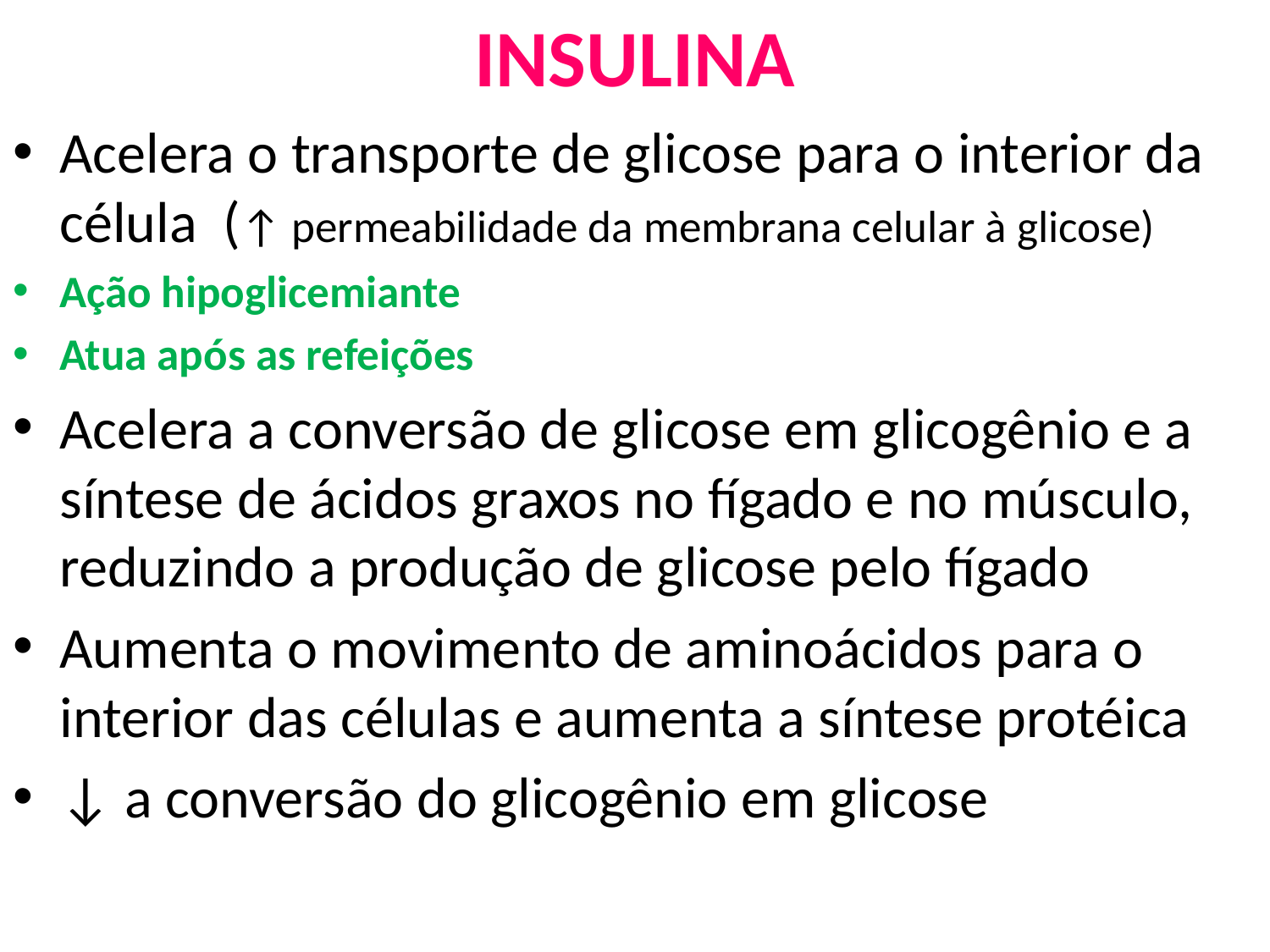

# INSULINA
Acelera o transporte de glicose para o interior da célula  (↑ permeabilidade da membrana celular à glicose)
Ação hipoglicemiante
Atua após as refeições
Acelera a conversão de glicose em glicogênio e a síntese de ácidos graxos no fígado e no músculo, reduzindo a produção de glicose pelo fígado
Aumenta o movimento de aminoácidos para o interior das células e aumenta a síntese protéica
↓ a conversão do glicogênio em glicose